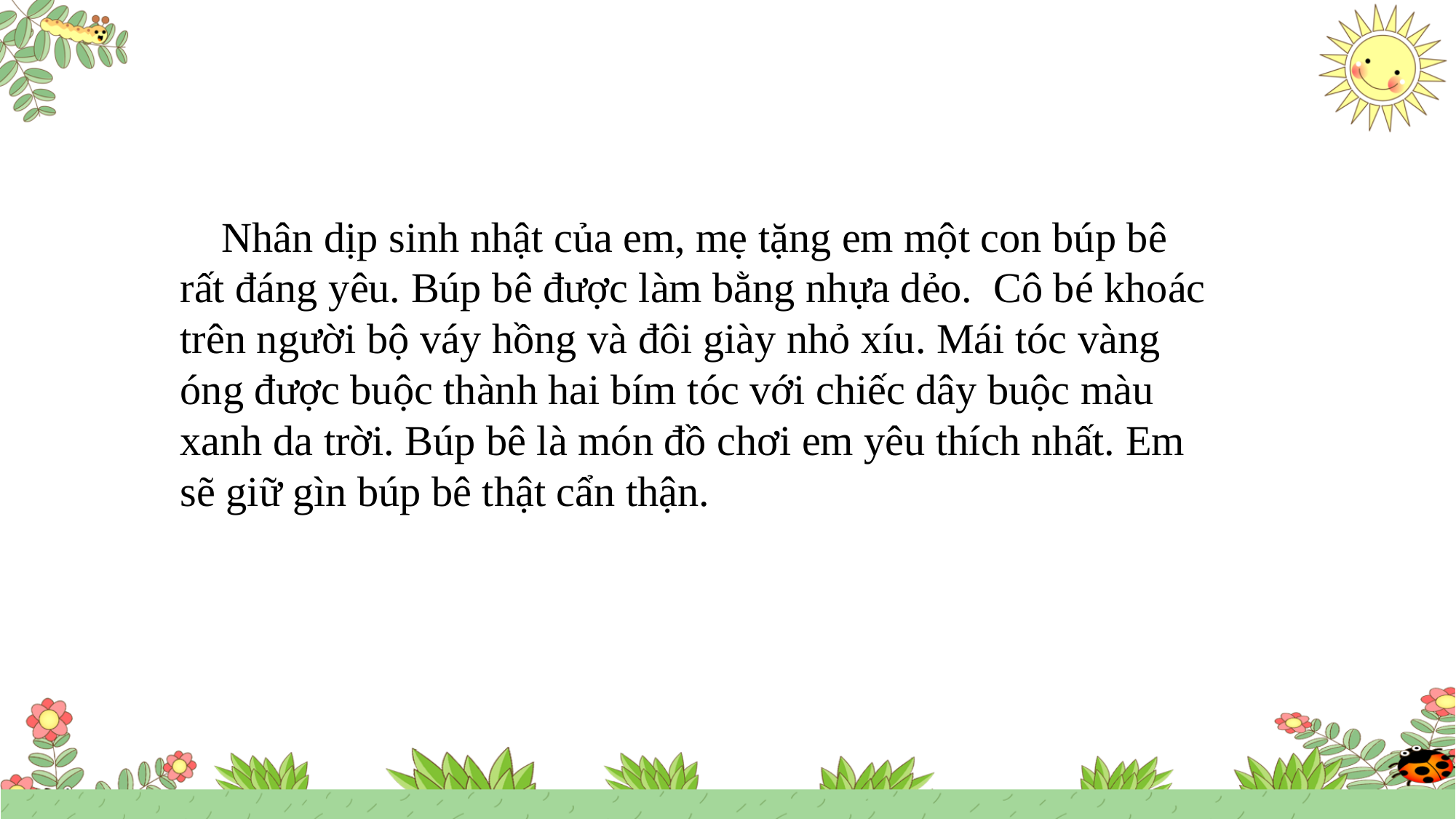

Nhân dịp sinh nhật của em, mẹ tặng em một con búp bê rất đáng yêu. Búp bê được làm bằng nhựa dẻo.  Cô bé khoác trên người bộ váy hồng và đôi giày nhỏ xíu. Mái tóc vàng óng được buộc thành hai bím tóc với chiếc dây buộc màu xanh da trời. Búp bê là món đồ chơi em yêu thích nhất. Em sẽ giữ gìn búp bê thật cẩn thận.